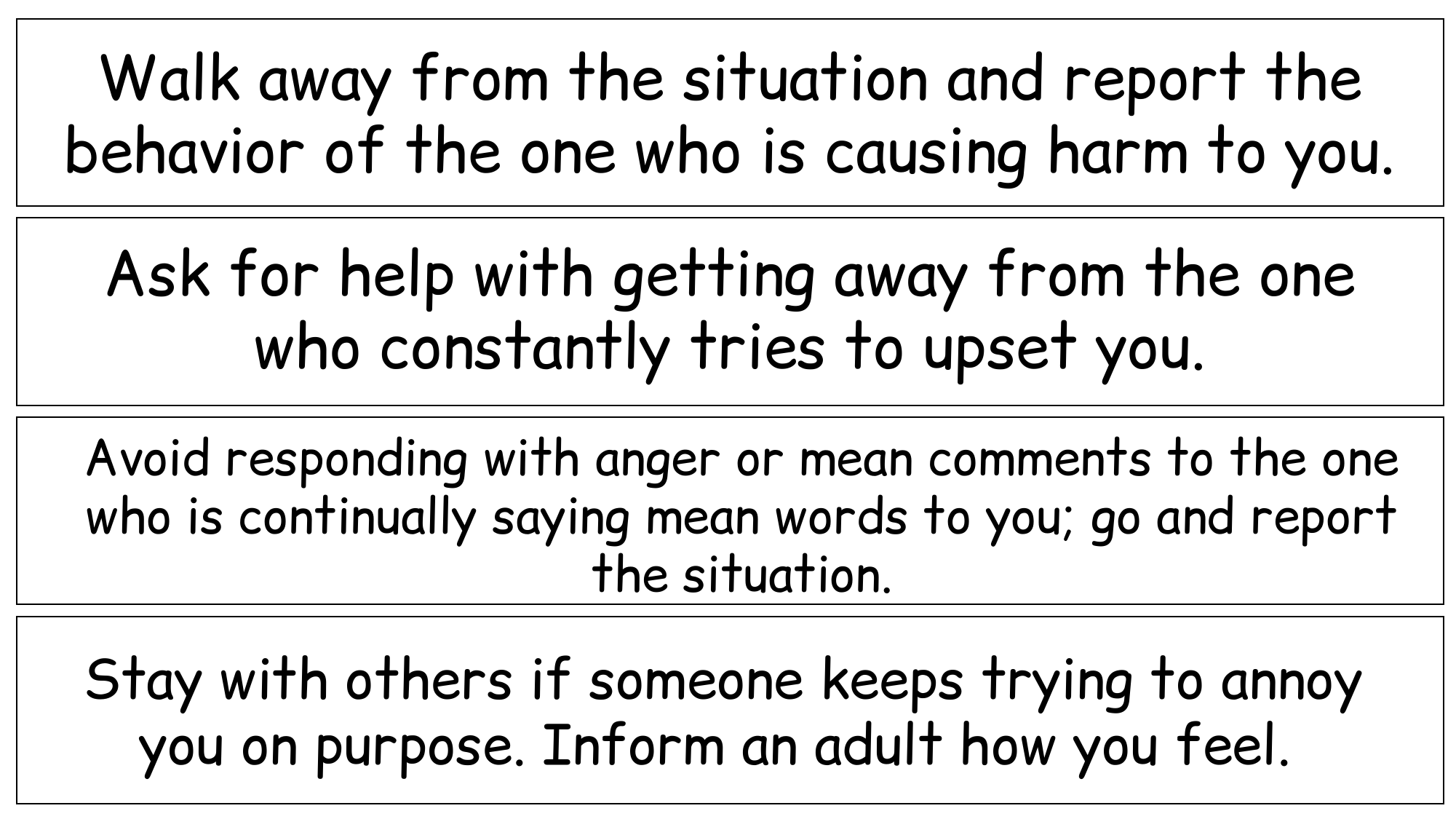

Walk away from the situation and report the behavior of the one who is causing harm to you.

Ask for help with getting away from the one who constantly tries to upset you.

Avoid responding with anger or mean comments to the one who is continually saying mean words to you; go and report the situation.

Stay with others if someone keeps trying to annoy you on purpose. Inform an adult how you feel.